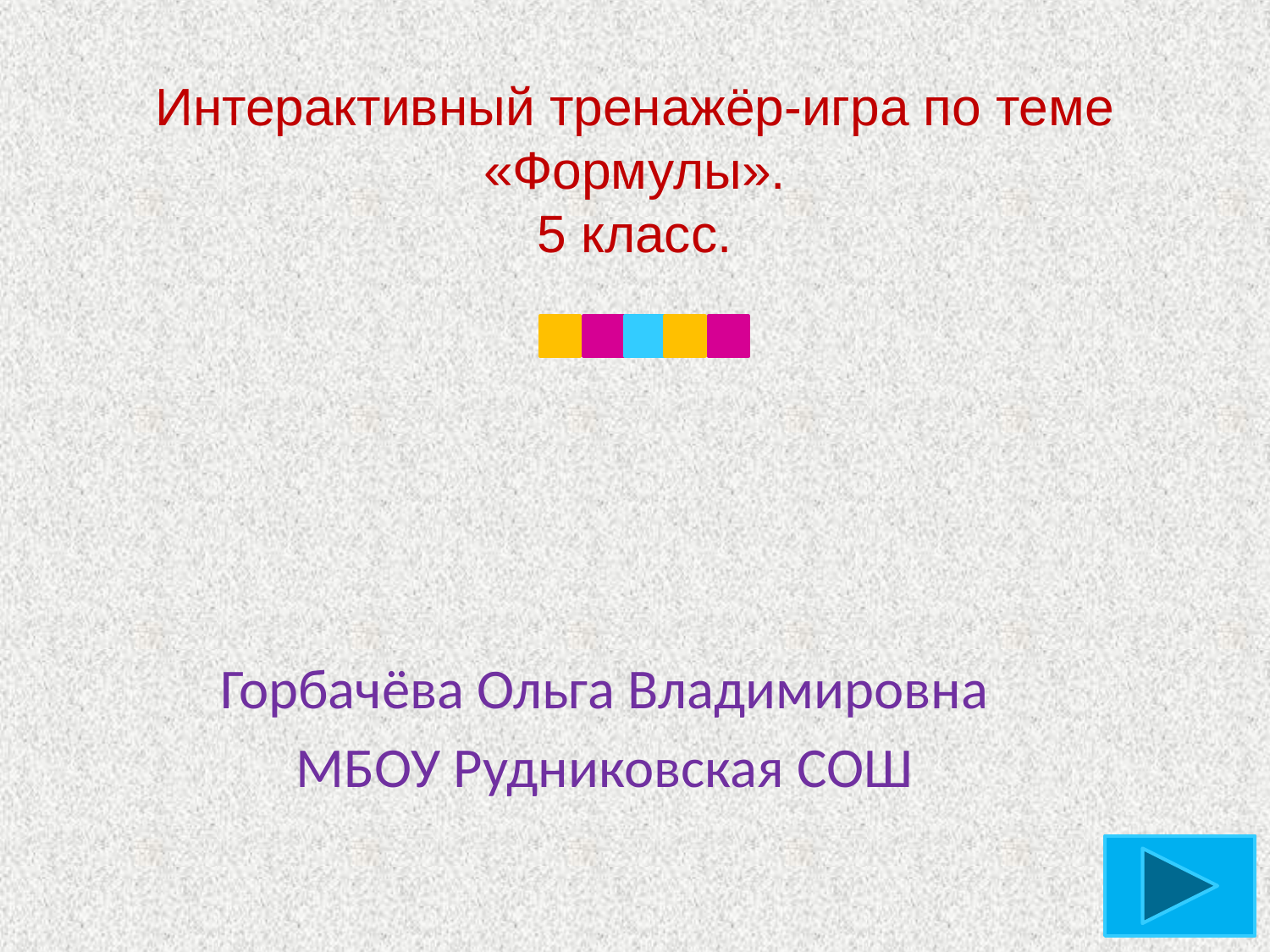

# Интерактивный тренажёр-игра по теме «Формулы». 5 класс.

Горбачёва Ольга Владимировна
МБОУ Рудниковская СОШ